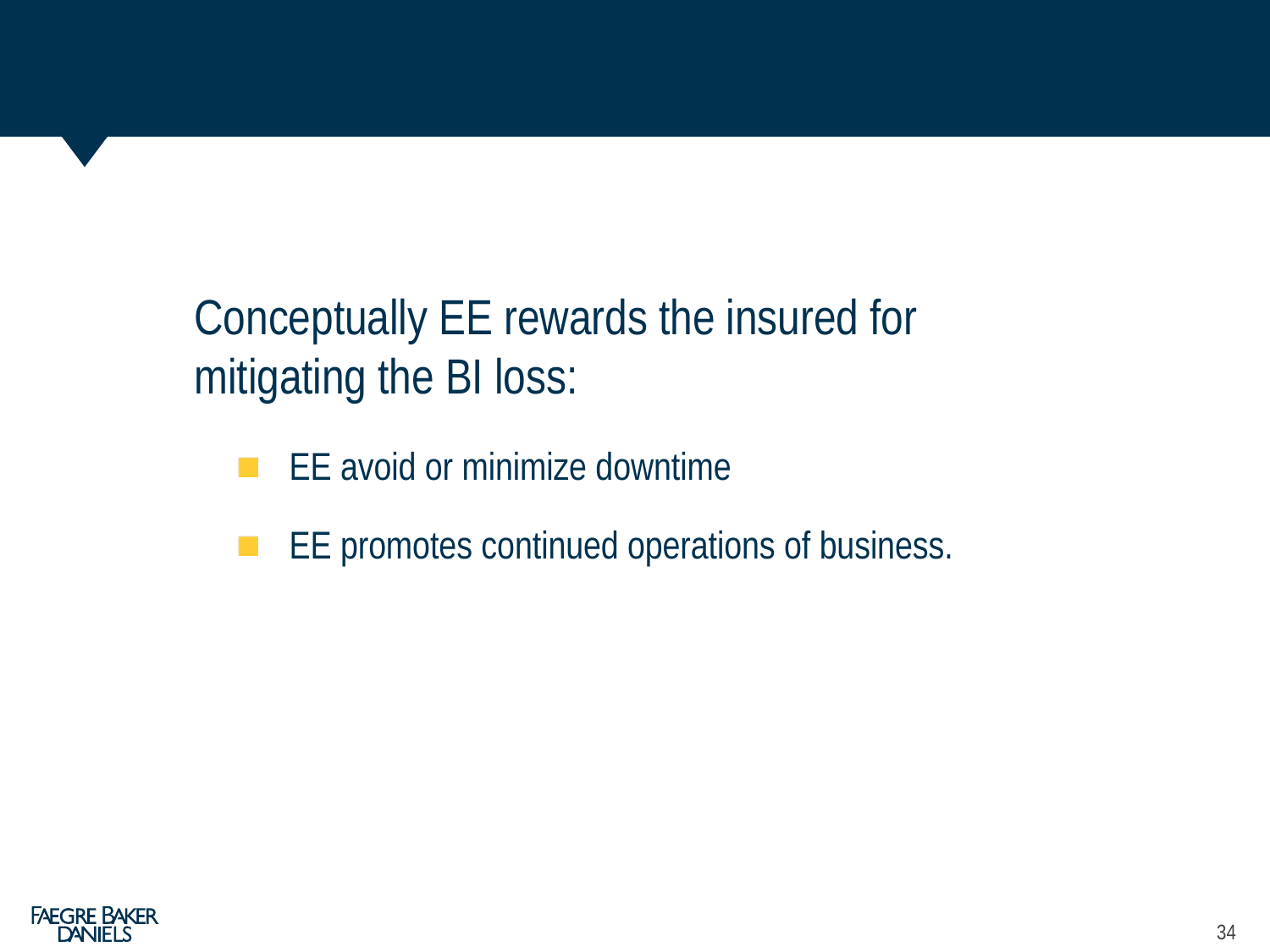

Conceptually EE rewards the insured for mitigating the BI loss:
EE avoid or minimize downtime
EE promotes continued operations of business.
34